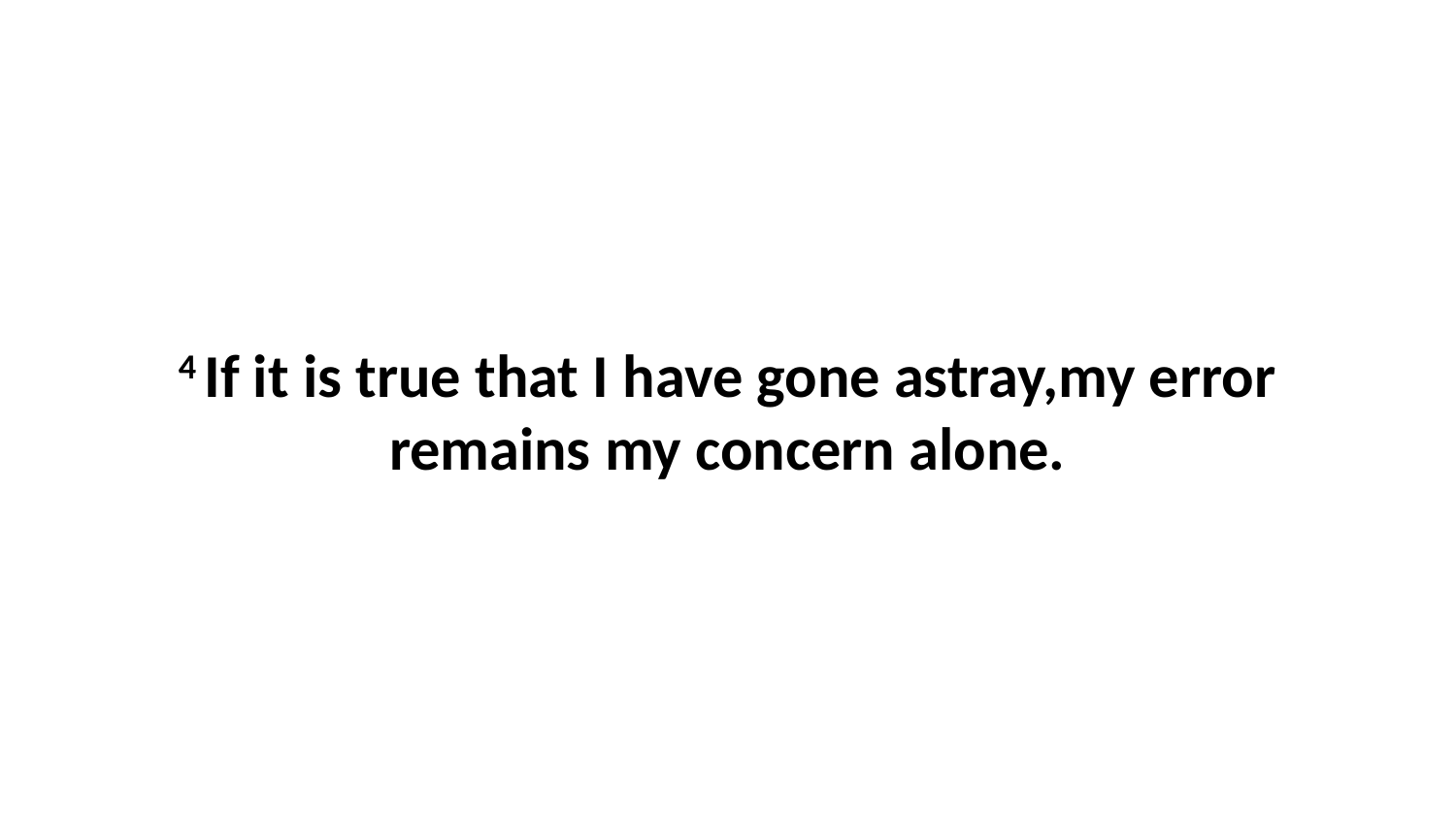

4 If it is true that I have gone astray,my error remains my concern alone.